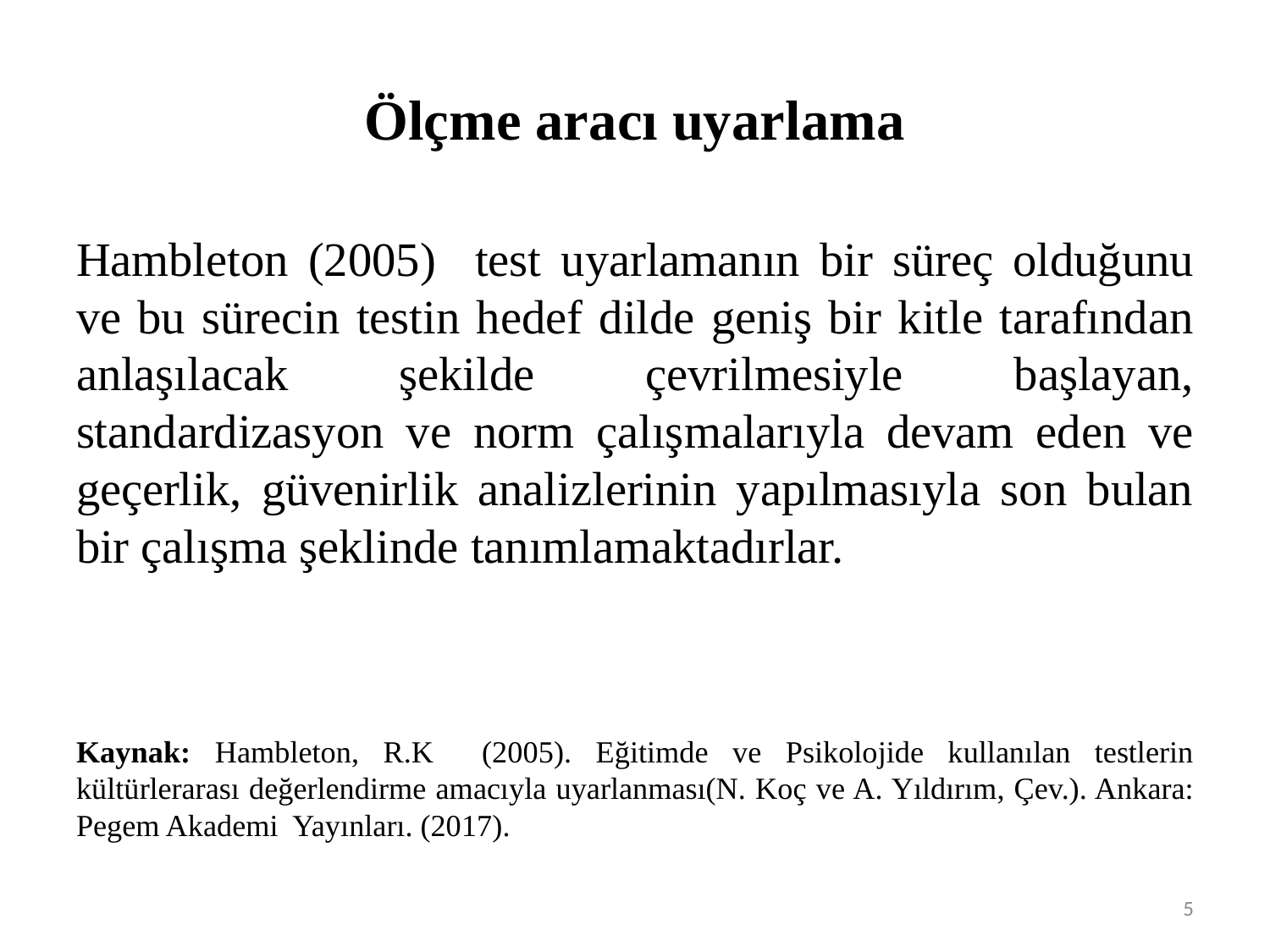

# Ölçme aracı uyarlama
Hambleton (2005)  test uyarlamanın bir süreç olduğunu ve bu sürecin testin hedef dilde geniş bir kitle tarafından anlaşılacak şekilde çevrilmesiyle başlayan, standardizasyon ve norm çalışmalarıyla devam eden ve geçerlik, güvenirlik analizlerinin yapılmasıyla son bulan bir çalışma şeklinde tanımlamaktadırlar.

Kaynak: Hambleton, R.K  (2005). Eğitimde ve Psikolojide kullanılan testlerin kültürlerarası değerlendirme amacıyla uyarlanması(N. Koç ve A. Yıldırım, Çev.). Ankara: Pegem Akademi  Yayınları. (2017).

5